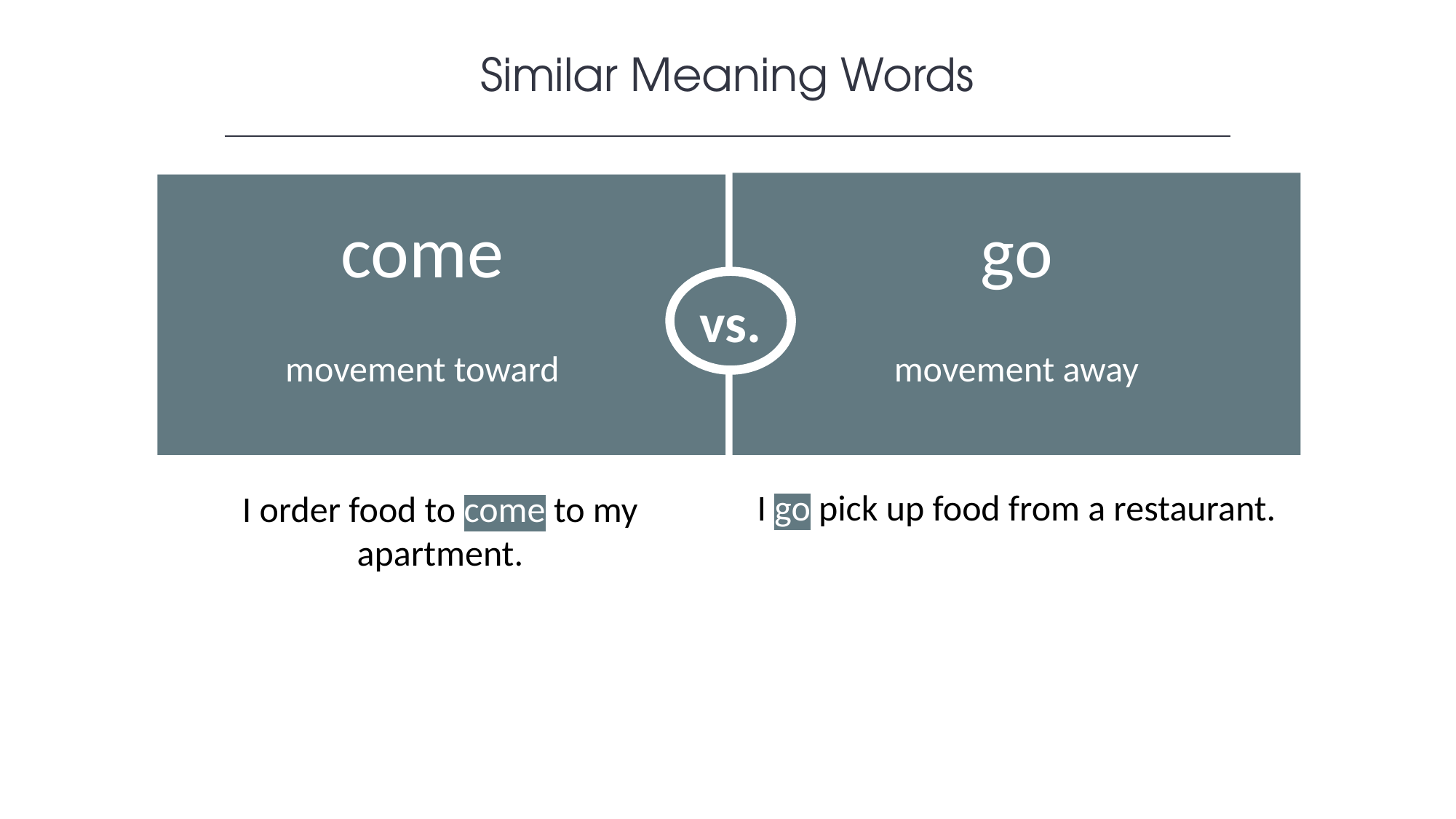

Similar Meaning Words

vs.
come
go
movement toward
movement away
I go pick up food from a restaurant.
I order food to come to my apartment.